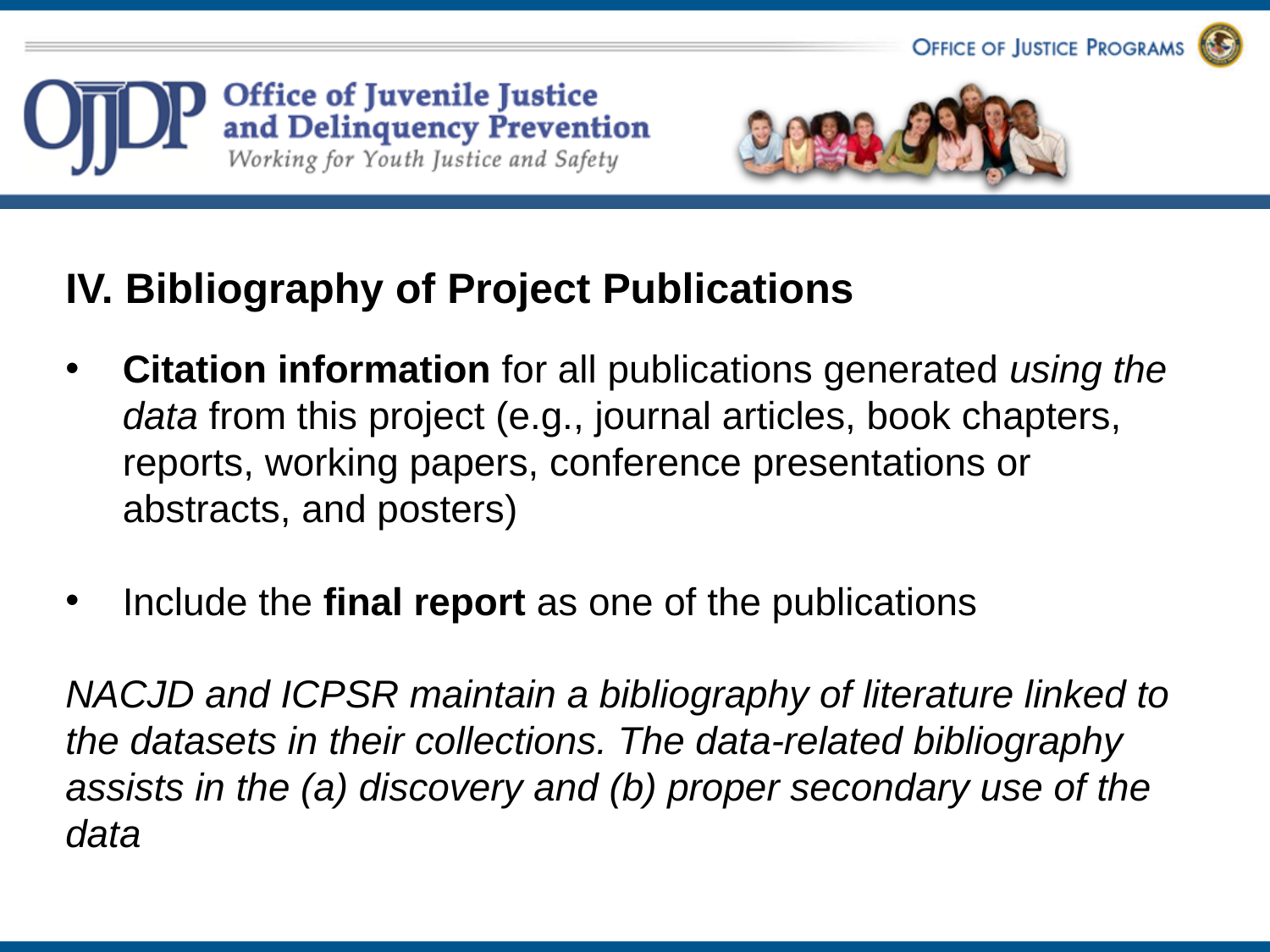

# IV. Bibliography of Project Publications
Citation information for all publications generated using the data from this project (e.g., journal articles, book chapters, reports, working papers, conference presentations or abstracts, and posters)

Include the final report as one of the publications

NACJD and ICPSR maintain a bibliography of literature linked to the datasets in their collections. The data-related bibliography assists in the (a) discovery and (b) proper secondary use of the data